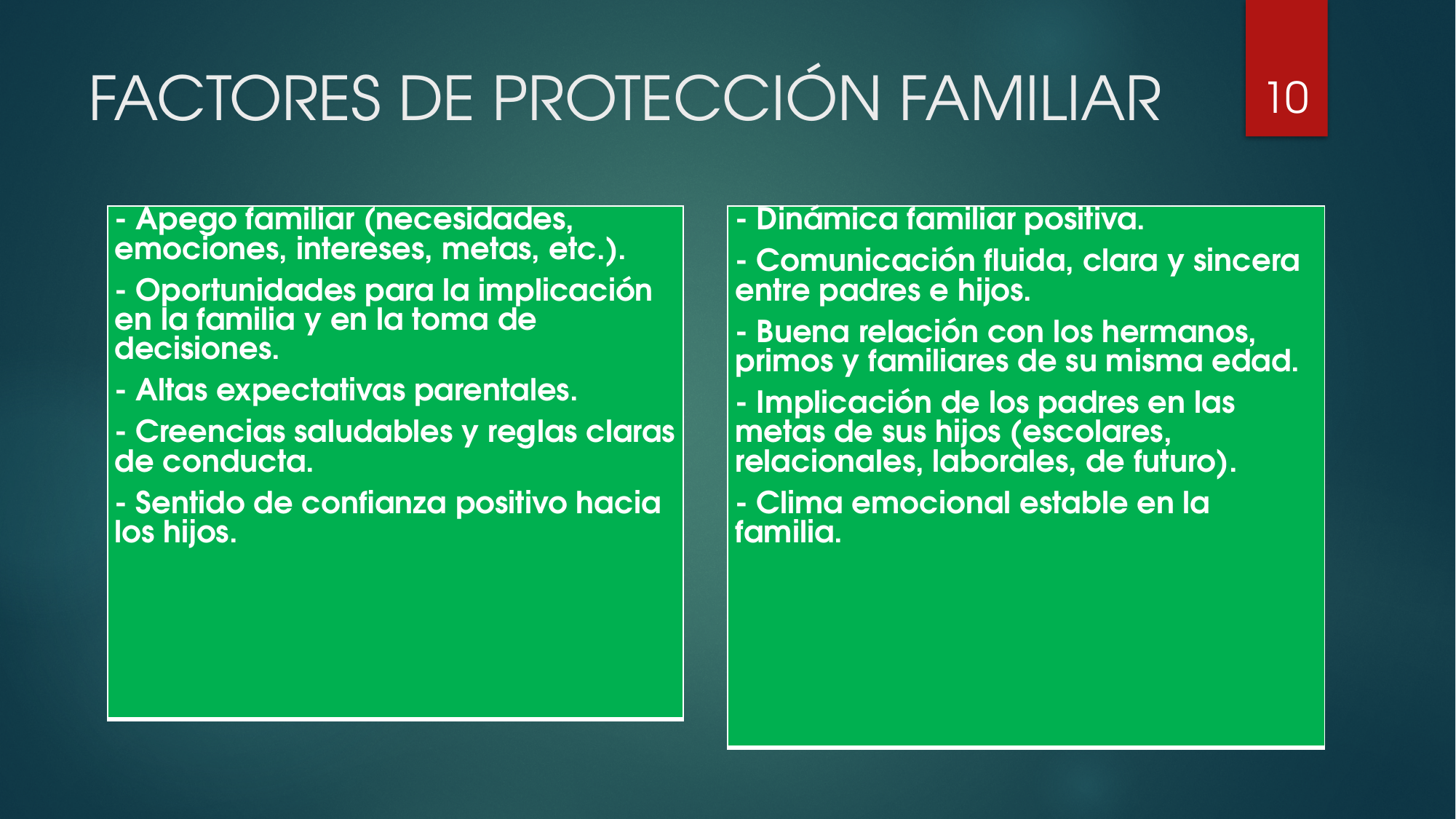

10
# FACTORES DE PROTECCIÓN FAMILIAR
| - Apego familiar (necesidades, emociones, intereses, metas, etc.). - Oportunidades para la implicación en la familia y en la toma de decisiones. - Altas expectativas parentales. - Creencias saludables y reglas claras de conducta. - Sentido de confianza positivo hacia los hijos. |
| --- |
| - Dinámica familiar positiva. - Comunicación fluida, clara y sincera entre padres e hijos. - Buena relación con los hermanos, primos y familiares de su misma edad. - Implicación de los padres en las metas de sus hijos (escolares, relacionales, laborales, de futuro). - Clima emocional estable en la familia. |
| --- |